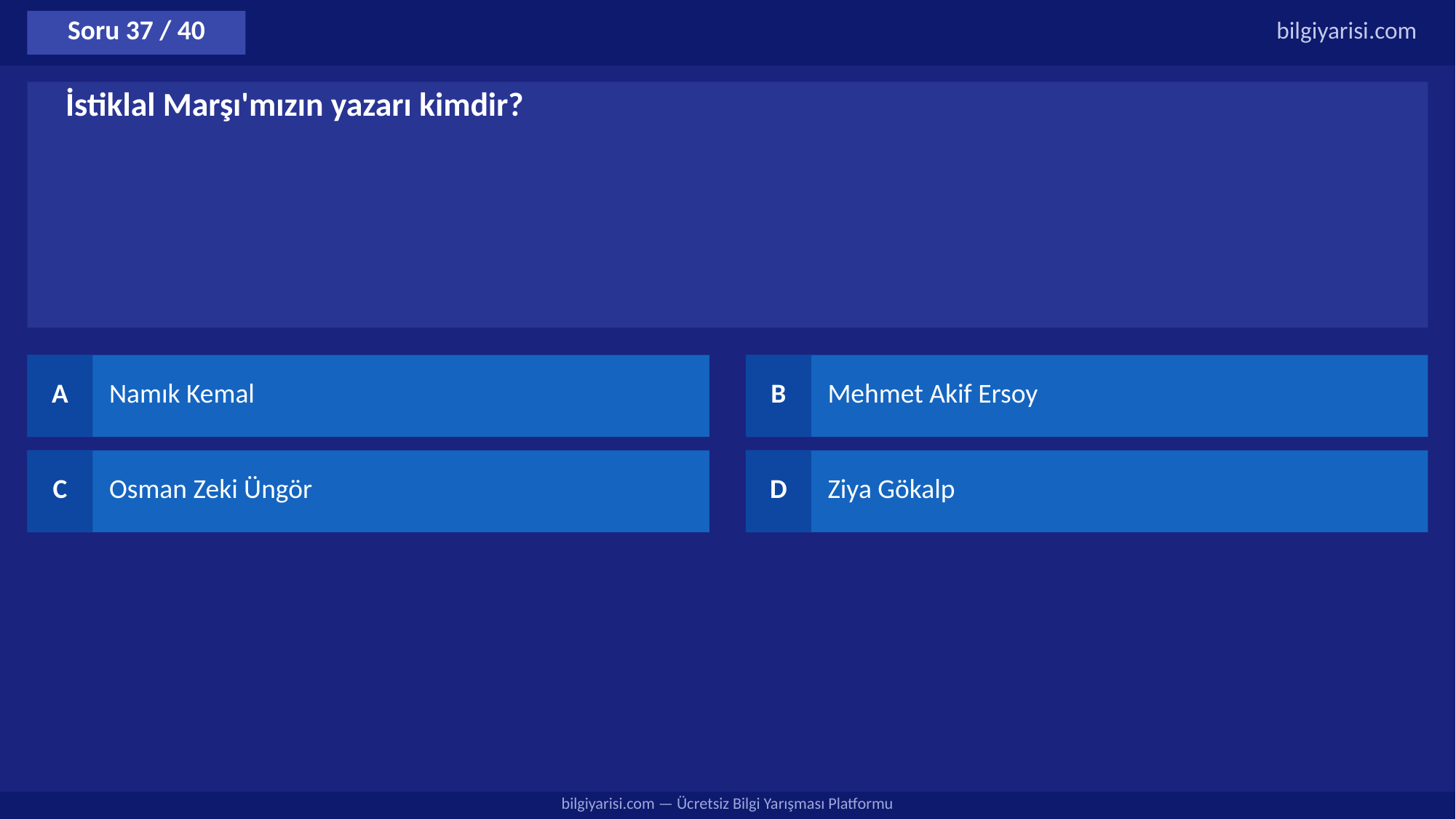

Soru 37 / 40
bilgiyarisi.com

İstiklal Marşı'mızın yazarı kimdir?

A
Namık Kemal

B
Mehmet Akif Ersoy

C
Osman Zeki Üngör

D
Ziya Gökalp
bilgiyarisi.com — Ücretsiz Bilgi Yarışması Platformu